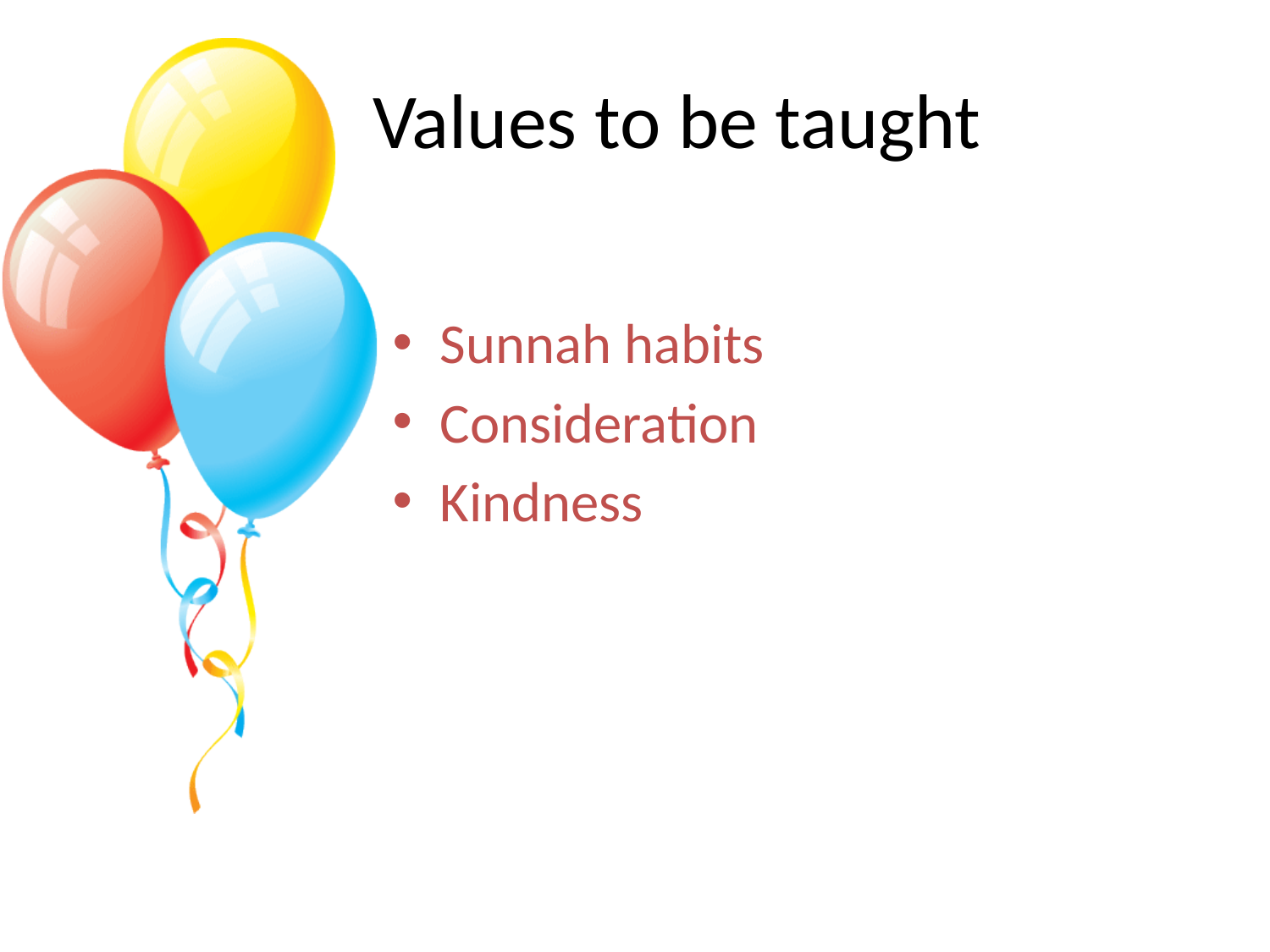

# Values to be taught

Sunnah habits
Consideration
Kindness